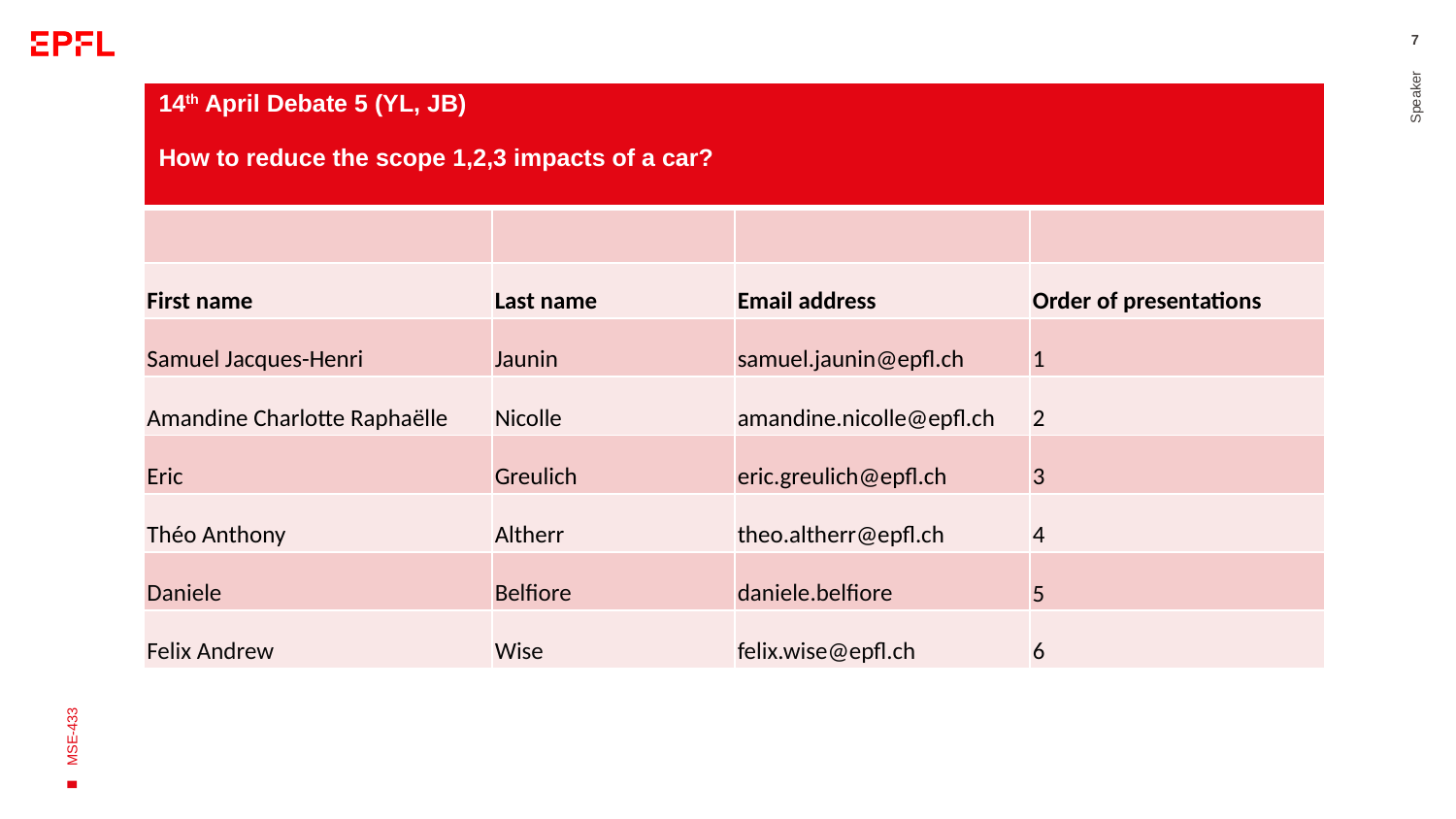

7
| 14th April Debate 5 (YL, JB) How to reduce the scope 1,2,3 impacts of a car? |  |  |  |
| --- | --- | --- | --- |
|  |  |  |  |
| First name | Last name | Email address | Order of presentations |
| Samuel Jacques-Henri | Jaunin | samuel.jaunin@epfl.ch | 1 |
| Amandine Charlotte Raphaëlle | Nicolle | amandine.nicolle@epfl.ch | 2 |
| Eric | Greulich | eric.greulich@epfl.ch | 3 |
| Théo Anthony | Altherr | theo.altherr@epfl.ch | 4 |
| Daniele | Belfiore | daniele.belfiore | 5 |
| Felix Andrew | Wise | felix.wise@epfl.ch | 6 |
Speaker
MSE-433